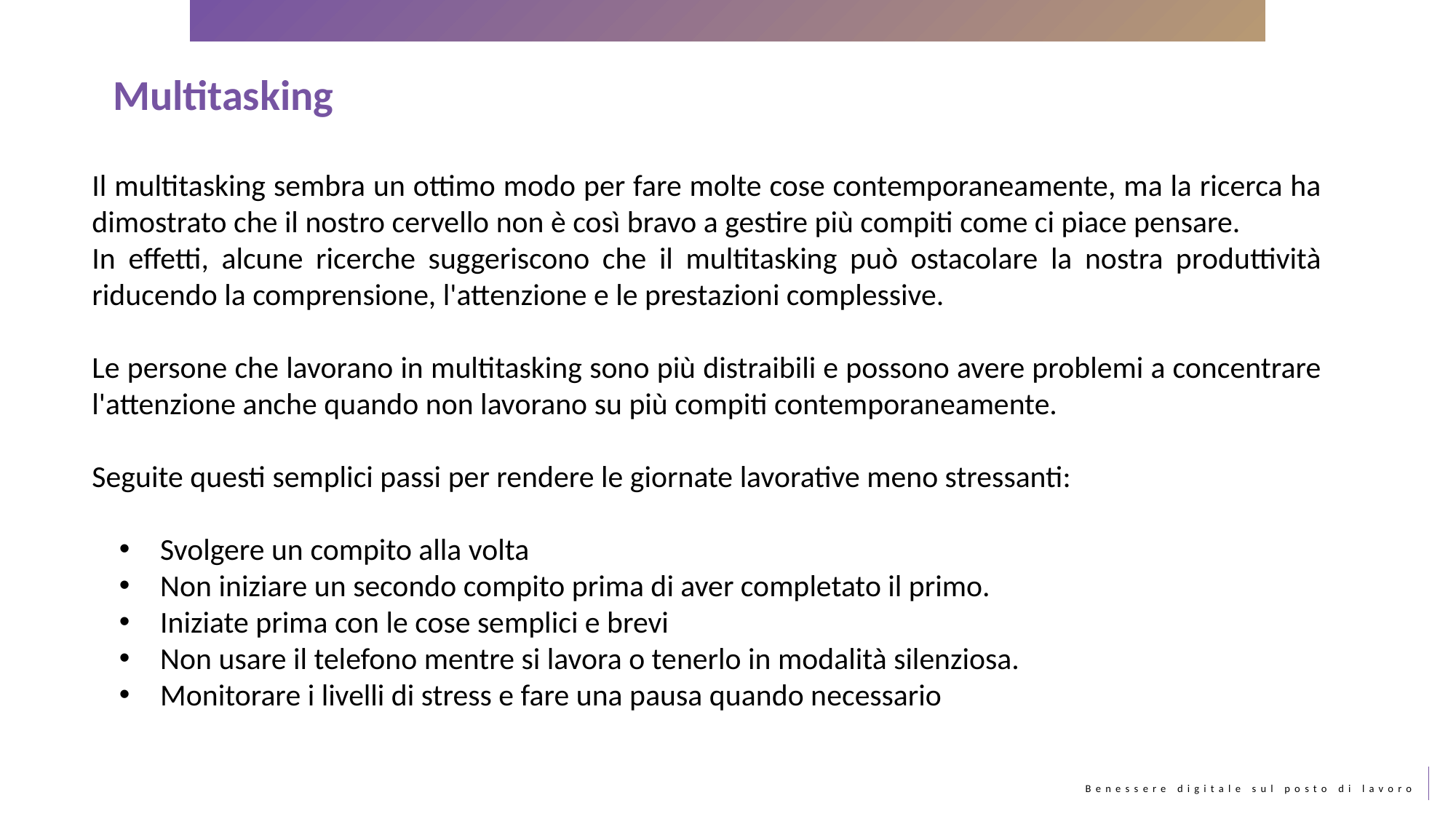

Multitasking
Il multitasking sembra un ottimo modo per fare molte cose contemporaneamente, ma la ricerca ha dimostrato che il nostro cervello non è così bravo a gestire più compiti come ci piace pensare.
In effetti, alcune ricerche suggeriscono che il multitasking può ostacolare la nostra produttività riducendo la comprensione, l'attenzione e le prestazioni complessive.

Le persone che lavorano in multitasking sono più distraibili e possono avere problemi a concentrare l'attenzione anche quando non lavorano su più compiti contemporaneamente.

Seguite questi semplici passi per rendere le giornate lavorative meno stressanti:

Svolgere un compito alla volta
Non iniziare un secondo compito prima di aver completato il primo.
Iniziate prima con le cose semplici e brevi
Non usare il telefono mentre si lavora o tenerlo in modalità silenziosa.
Monitorare i livelli di stress e fare una pausa quando necessario